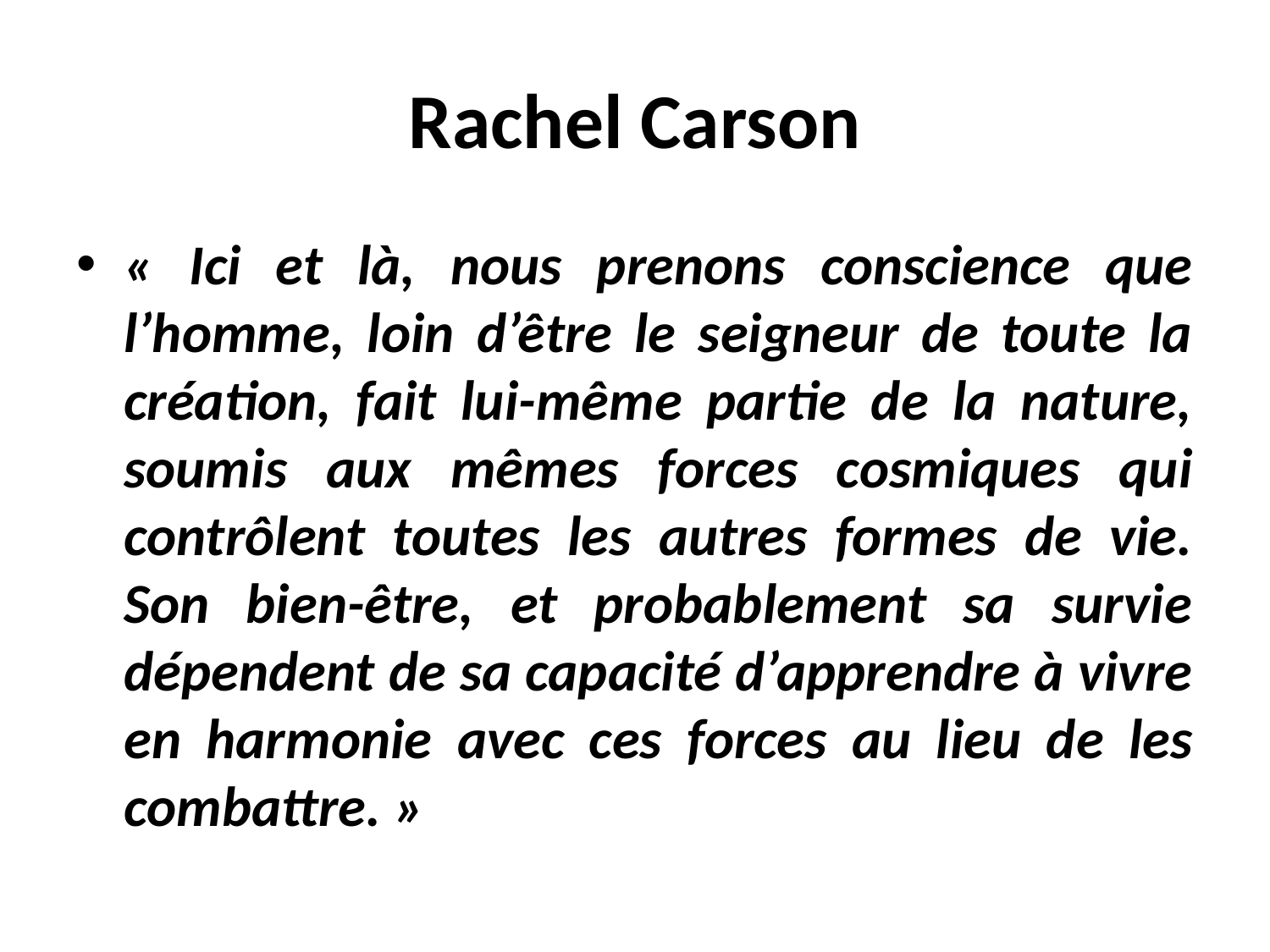

# Rachel Carson
« Ici et là, nous prenons conscience que l’homme, loin d’être le seigneur de toute la création, fait lui-même partie de la nature, soumis aux mêmes forces cosmiques qui contrôlent toutes les autres formes de vie. Son bien-être, et probablement sa survie dépendent de sa capacité d’apprendre à vivre en harmonie avec ces forces au lieu de les combattre. »